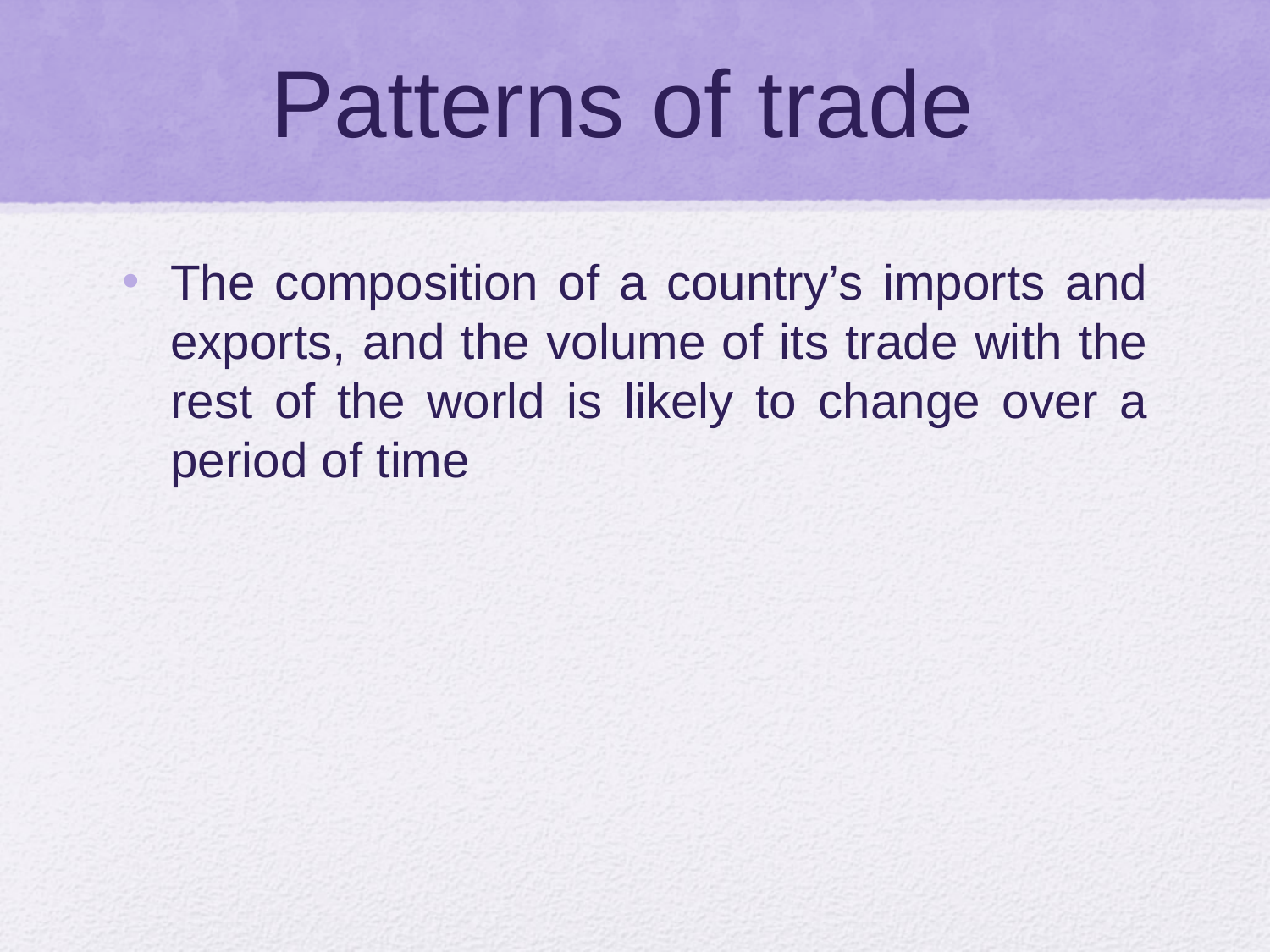

# Patterns of trade
The composition of a country’s imports and exports, and the volume of its trade with the rest of the world is likely to change over a period of time